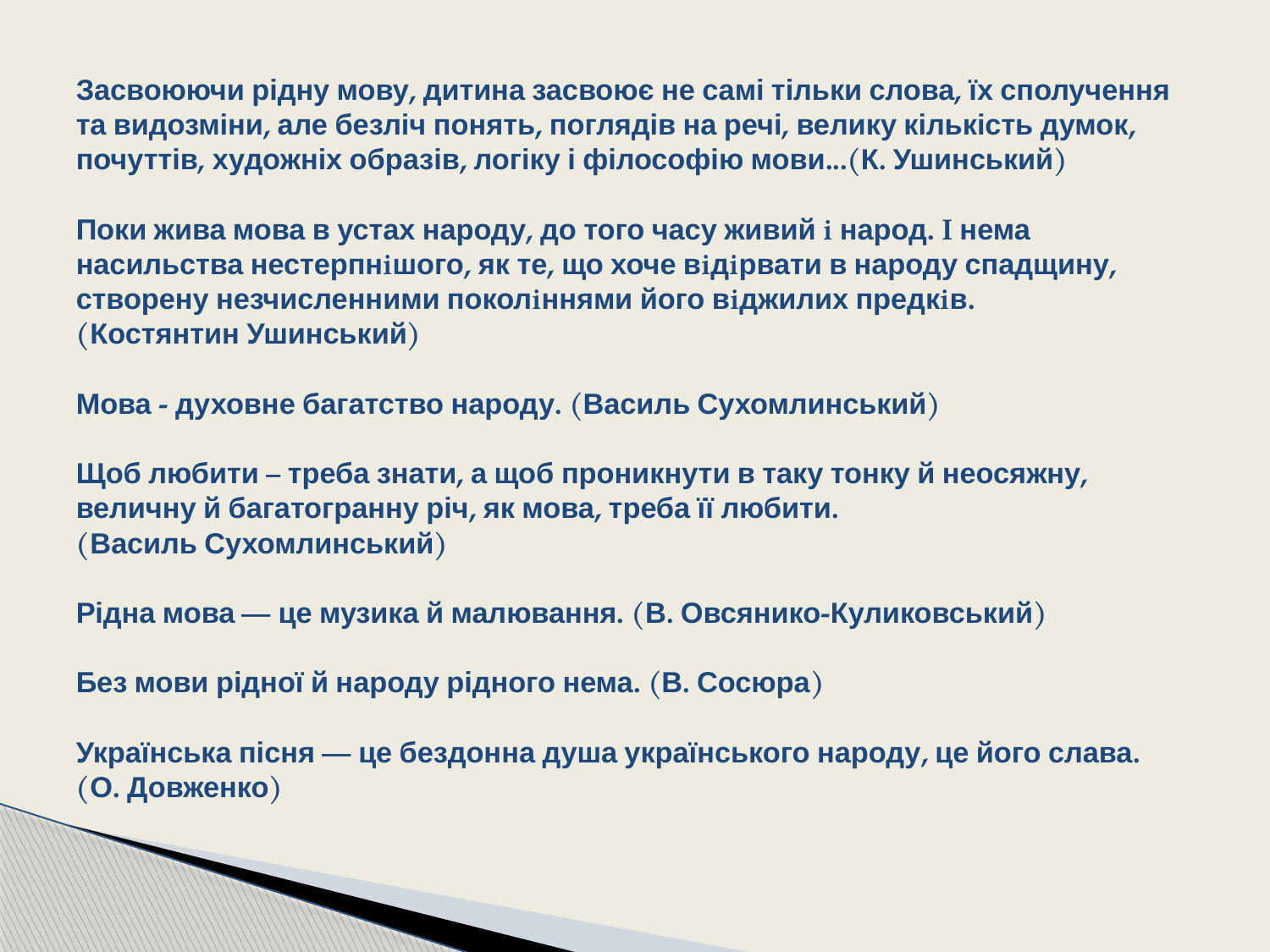

# Засвоюючи рідну мову, дитина засвоює не самі тільки слова, їх сполучення та видозміни, але безліч понять, поглядів на речі, велику кількість думок, почуттів, художніх образів, логіку і філософію мови...(К. Ушинський) Поки жива мова в устах народу, до того часу живий i народ. I нема насильства нестерпнiшого, як те, що хоче вiдiрвати в народу спадщину, створену незчисленними поколiннями його вiджилих предкiв. (Костянтин Ушинський) Мова - духовне багатство народу. (Василь Сухомлинський) Щоб любити – треба знати, а щоб проникнути в таку тонку й неосяжну, величну й багатогранну річ, як мова, треба її любити. (Василь Сухомлинський) Рідна мова — це музика й малювання. (В. Овсянико-Куликовський) Без мови рідної й народу рідного нема. (В. Сосюра) Українська пісня — це бездонна душа українського народу, це його слава. (О. Довженко)